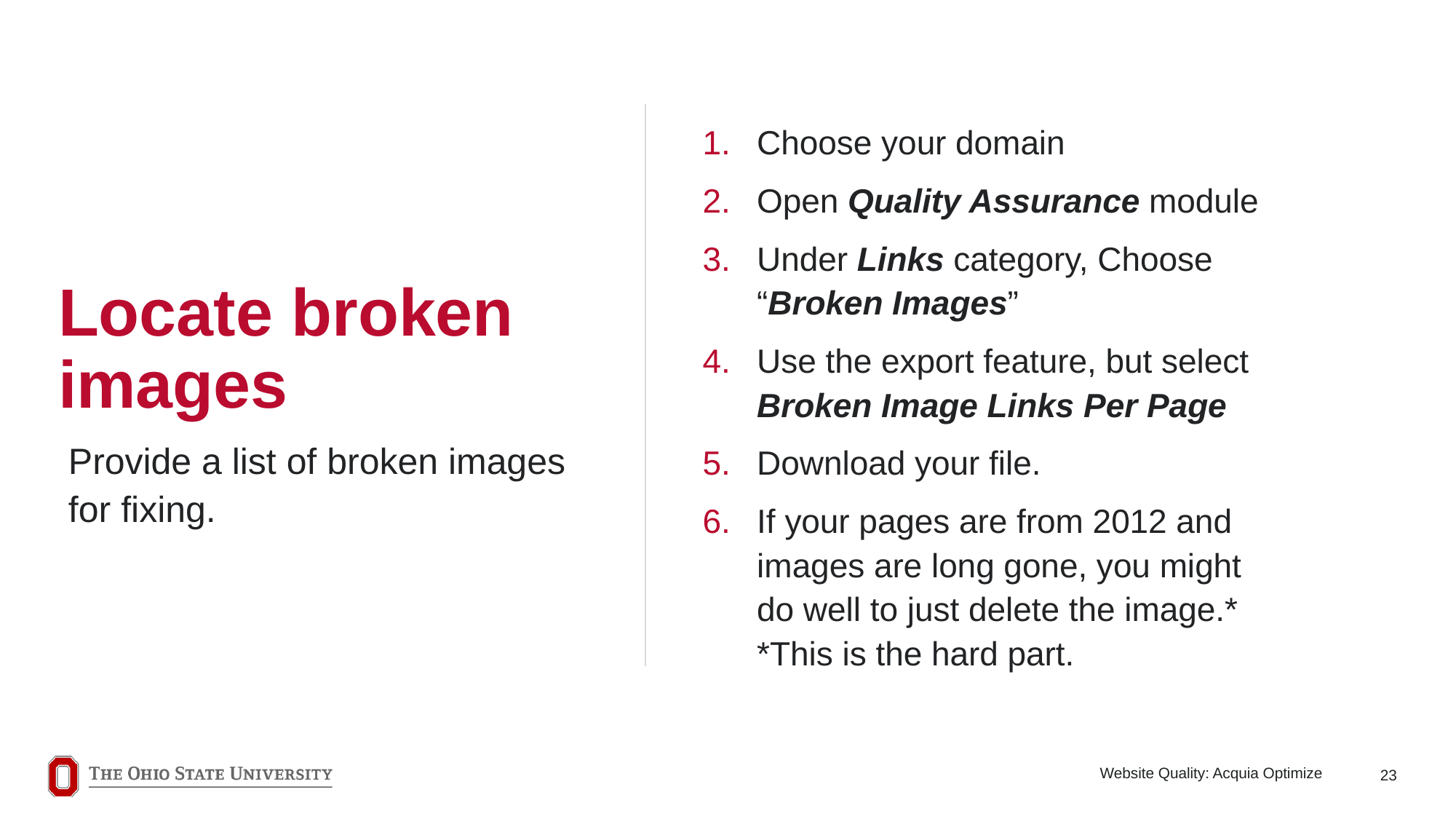

Choose your domain
Open Quality Assurance module
Under Links category, Choose “Broken Images”
Use the export feature, but select Broken Image Links Per Page
Download your file.
If your pages are from 2012 and images are long gone, you might do well to just delete the image.* *This is the hard part.
# Locate broken images
Provide a list of broken images for fixing.
Website Quality: Acquia Optimize
23